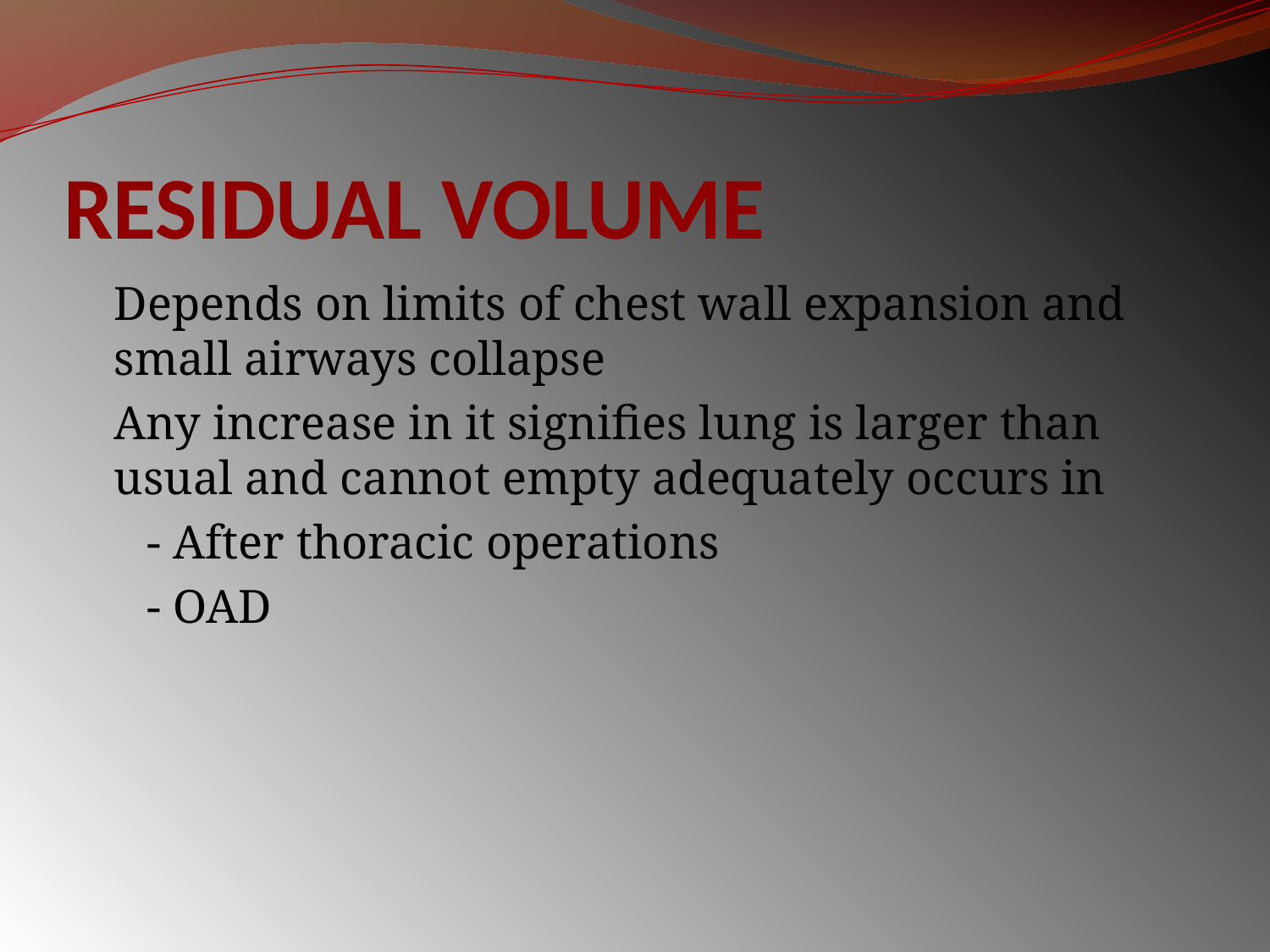

# RESIDUAL VOLUME
	Depends on limits of chest wall expansion and small airways collapse
	Any increase in it signifies lung is larger than usual and cannot empty adequately occurs in
      - After thoracic operations
      - OAD